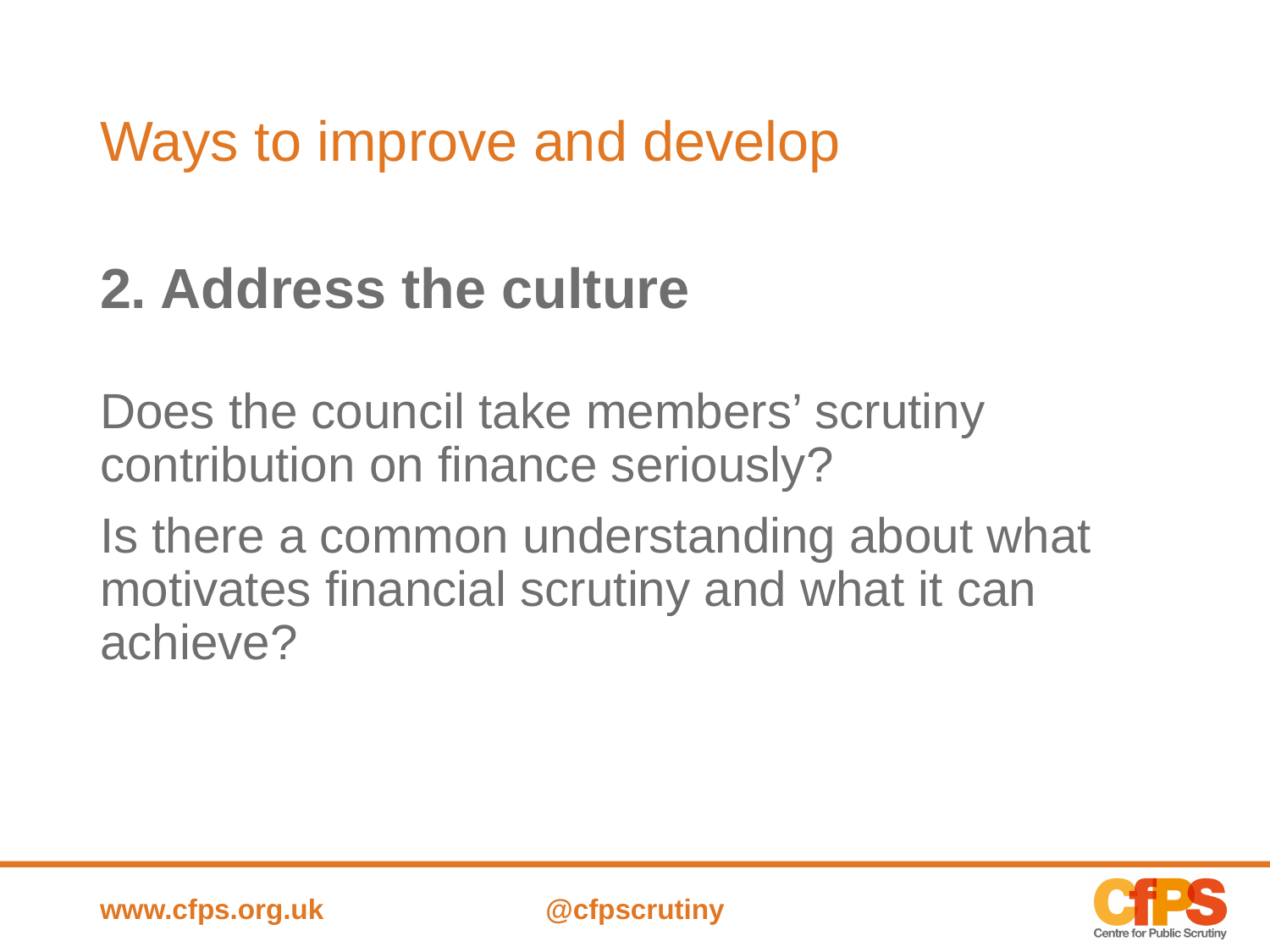

# Ways to improve and develop
2. Address the culture

Does the council take members’ scrutiny contribution on finance seriously?
Is there a common understanding about what motivates financial scrutiny and what it can achieve?
www.cfps.org.uk
@cfpscrutiny